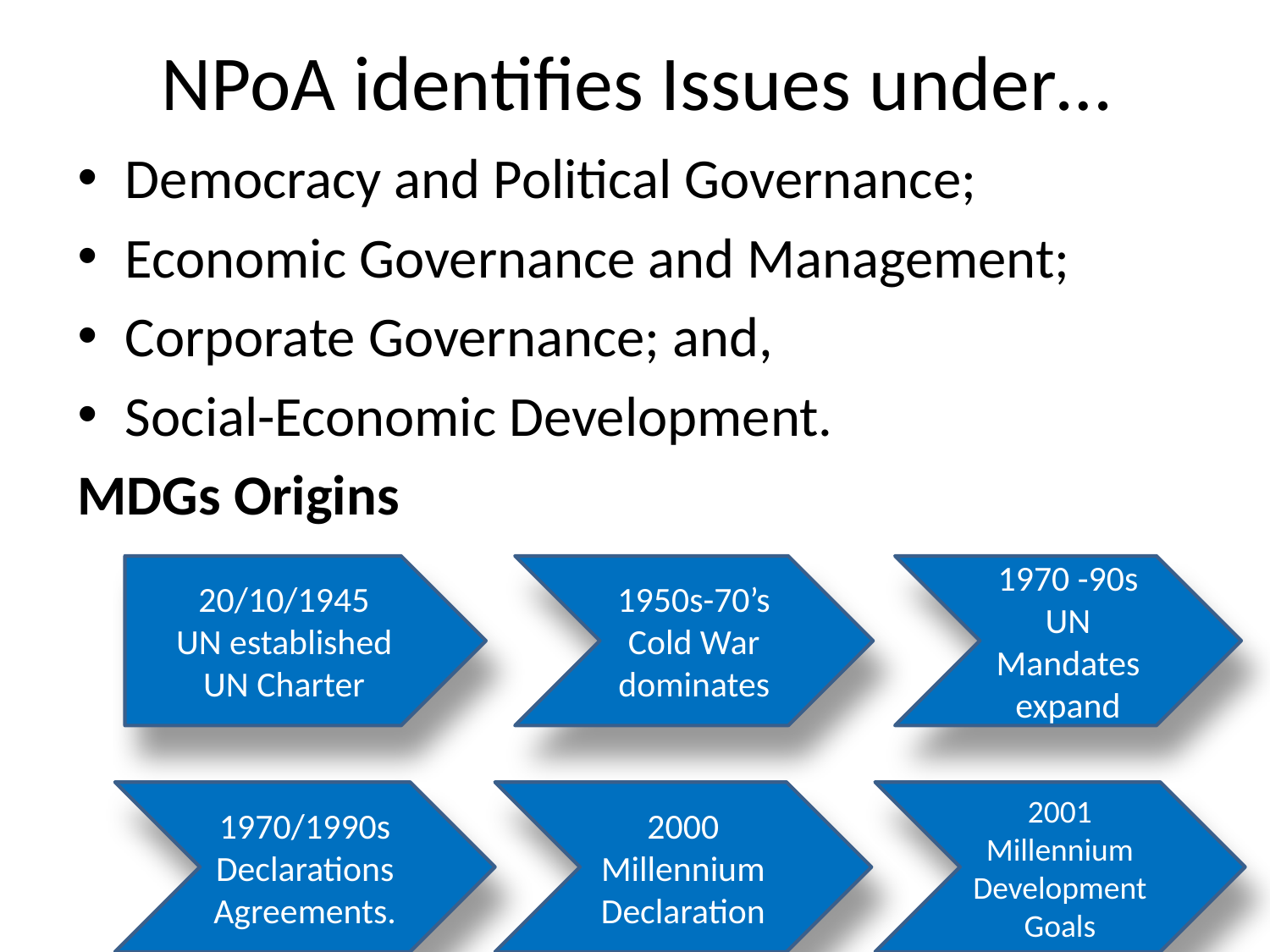

# NPoA identifies Issues under…
Democracy and Political Governance;
Economic Governance and Management;
Corporate Governance; and,
Social-Economic Development.
MDGs Origins
20/10/1945
UN established
UN Charter
1950s-70’s
Cold War dominates
1970 -90s
UN Mandates expand
1970/1990s
Declarations Agreements.
2000
Millennium Declaration
2001
Millennium Development Goals